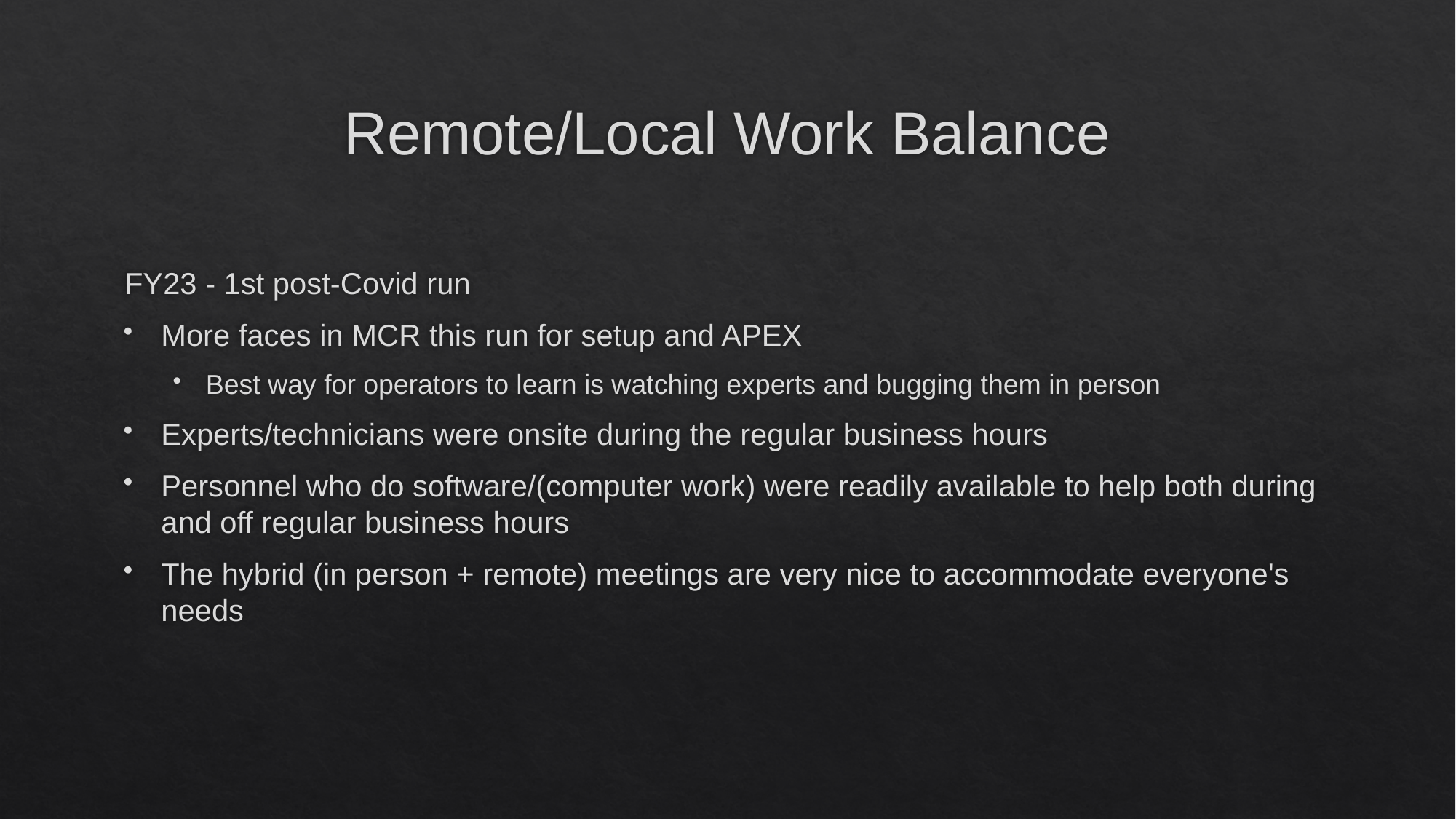

# Remote/Local Work Balance

FY23 - 1st post-Covid run
More faces in MCR this run for setup and APEX
Best way for operators to learn is watching experts and bugging them in person
Experts/technicians were onsite during the regular business hours
Personnel who do software/(computer work) were readily available to help both during and off regular business hours
The hybrid (in person + remote) meetings are very nice to accommodate everyone's needs